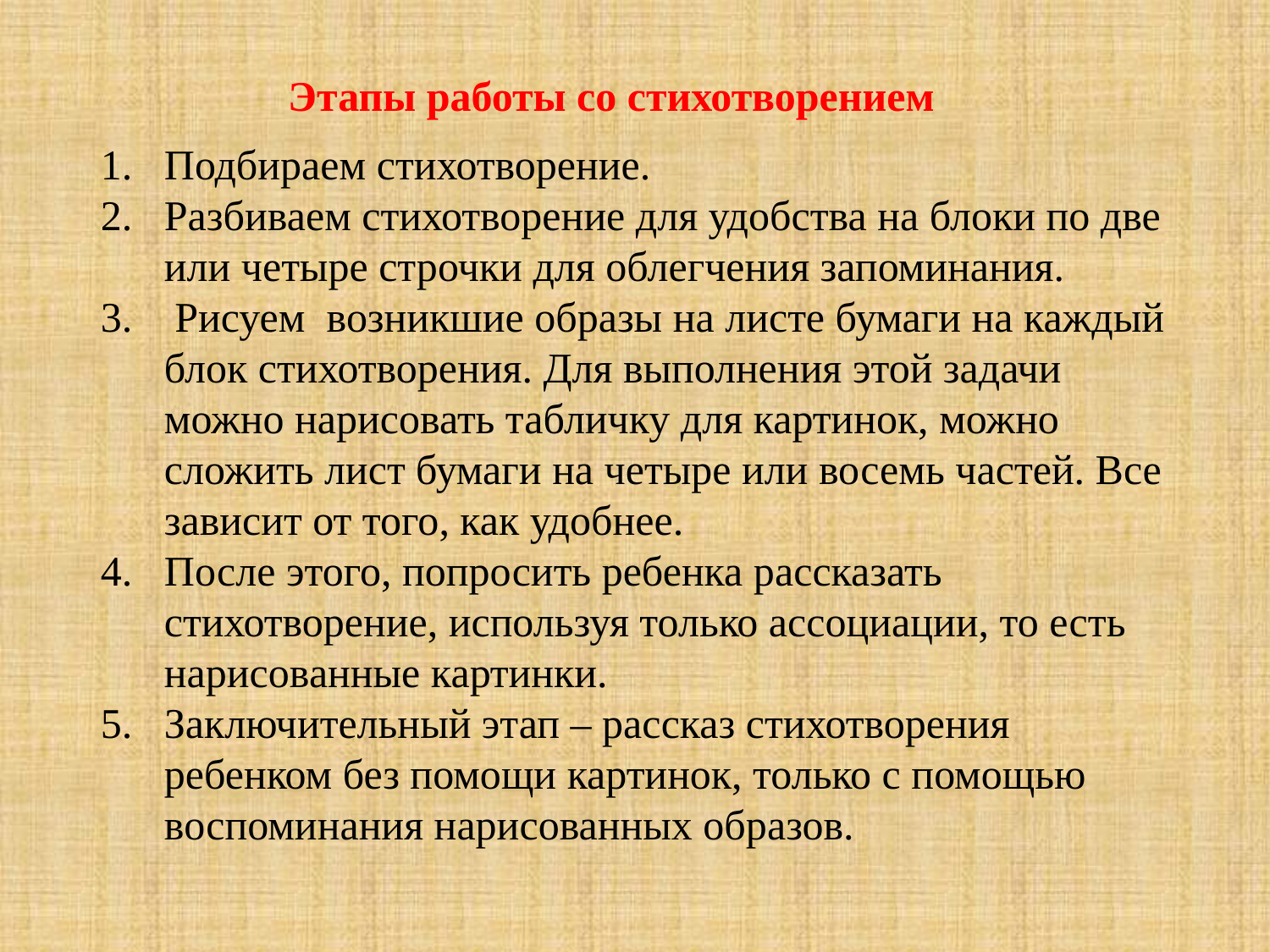

Этапы работы со стихотворением
Подбираем стихотворение.
Разбиваем стихотворение для удобства на блоки по две или четыре строчки для облегчения запоминания.
 Рисуем  возникшие образы на листе бумаги на каждый блок стихотворения. Для выполнения этой задачи можно нарисовать табличку для картинок, можно сложить лист бумаги на четыре или восемь частей. Все зависит от того, как удобнее.
После этого, попросить ребенка рассказать стихотворение, используя только ассоциации, то есть нарисованные картинки.
Заключительный этап – рассказ стихотворения ребенком без помощи картинок, только с помощью воспоминания нарисованных образов.